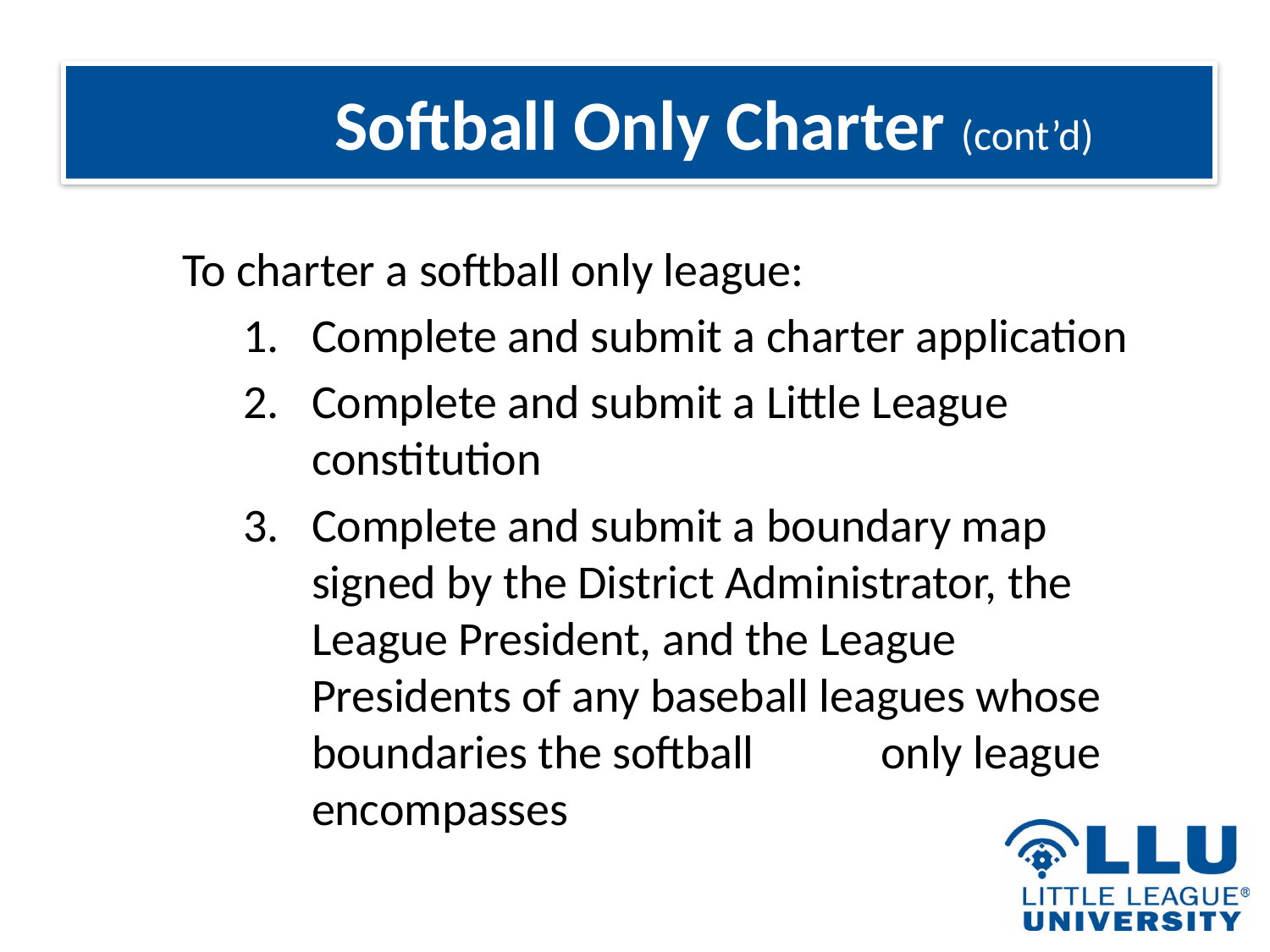

# Softball Only Charter (cont’d)
To charter a softball only league:
Complete and submit a charter application
Complete and submit a Little League constitution
Complete and submit a boundary map signed by the District Administrator, the League President, and the League Presidents of any baseball leagues whose boundaries the softball            only league encompasses